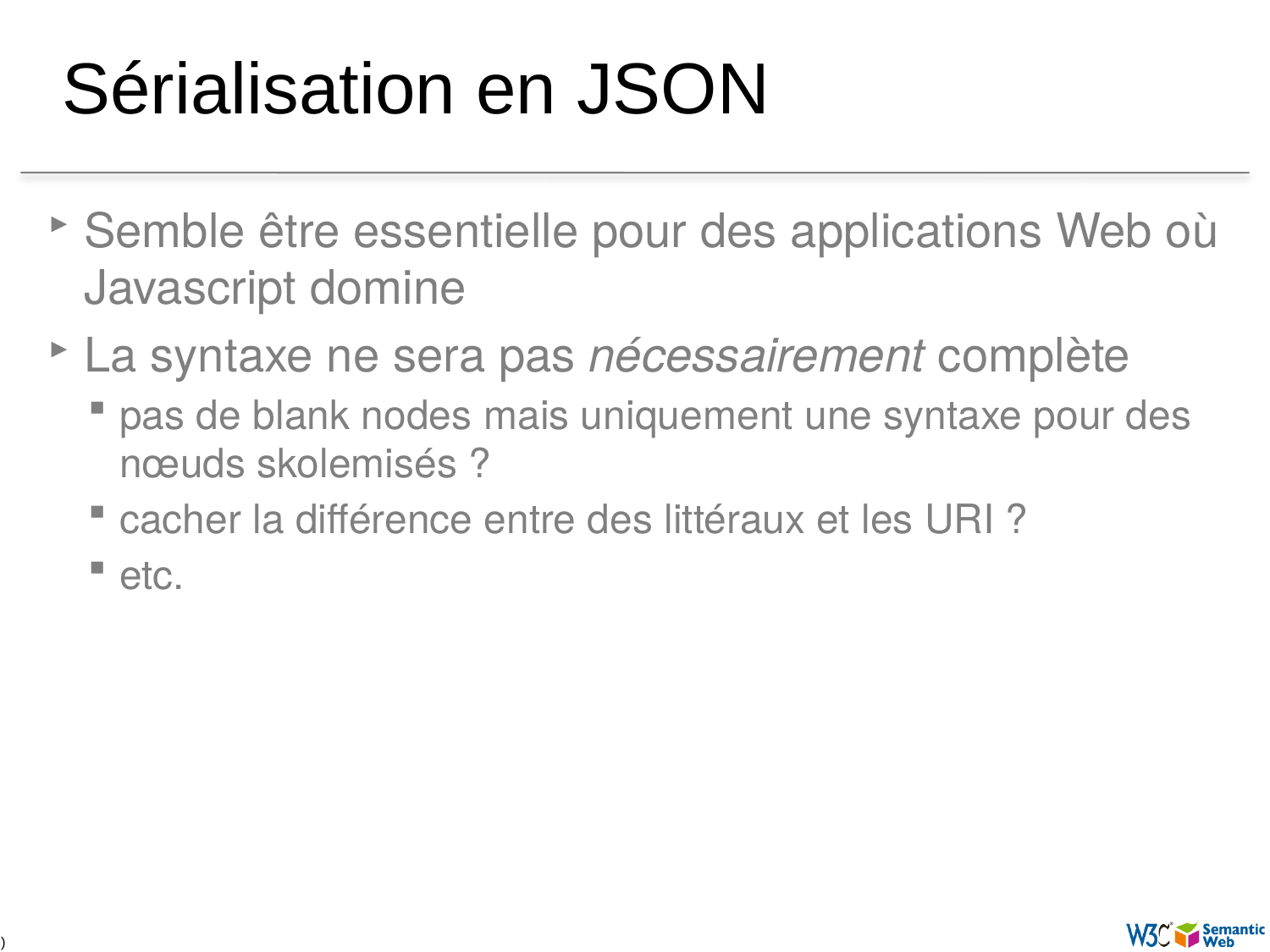

# Sérialisation en JSON
Semble être essentielle pour des applications Web où Javascript domine
La syntaxe ne sera pas nécessairement complète
pas de blank nodes mais uniquement une syntaxe pour des nœuds skolemisés ?
cacher la différence entre des littéraux et les URI ?
etc.